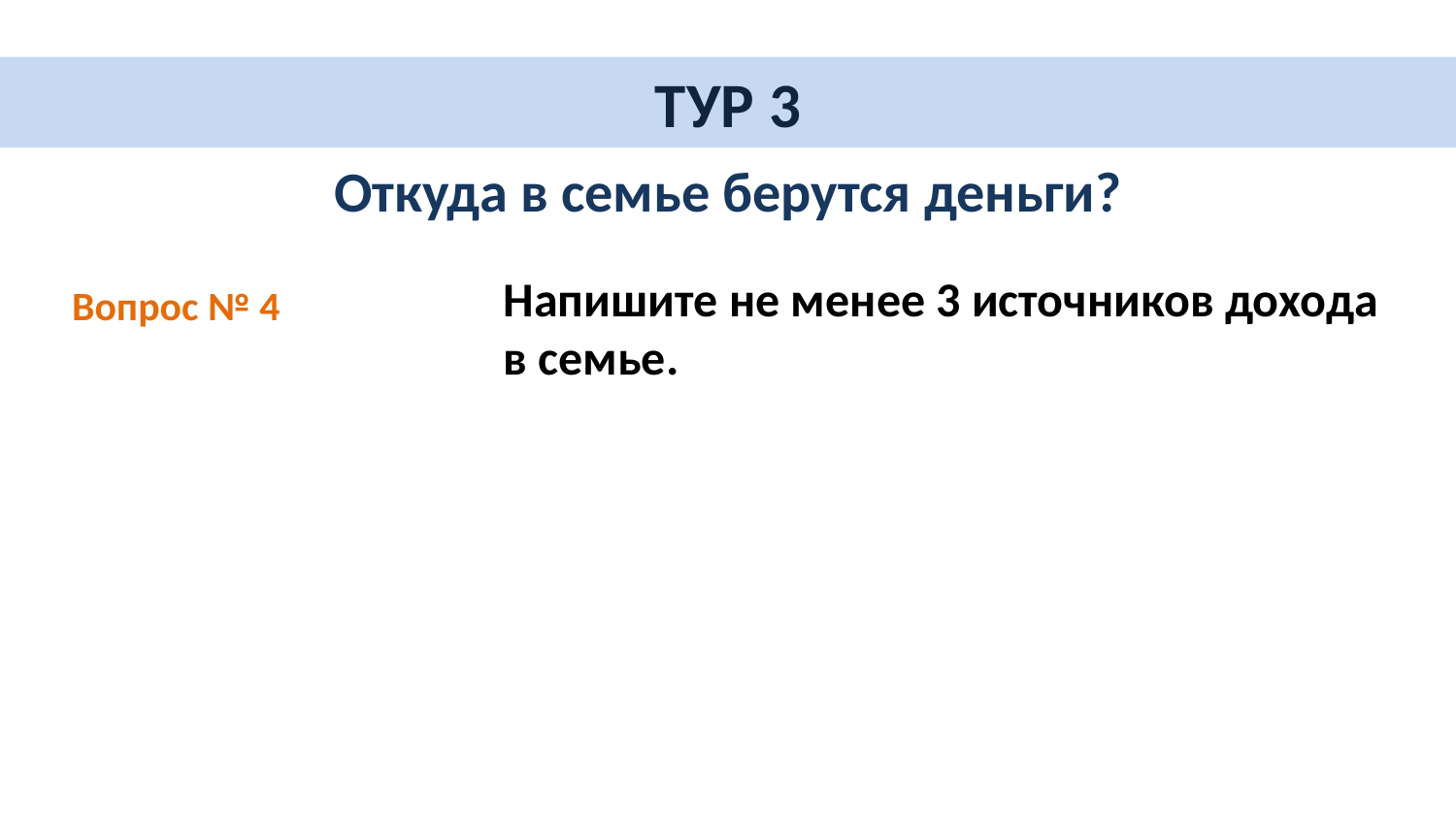

# ТУР 3
Откуда в семье берутся деньги?

Напишите не менее 3 источников дохода в семье.
Вопрос № 4